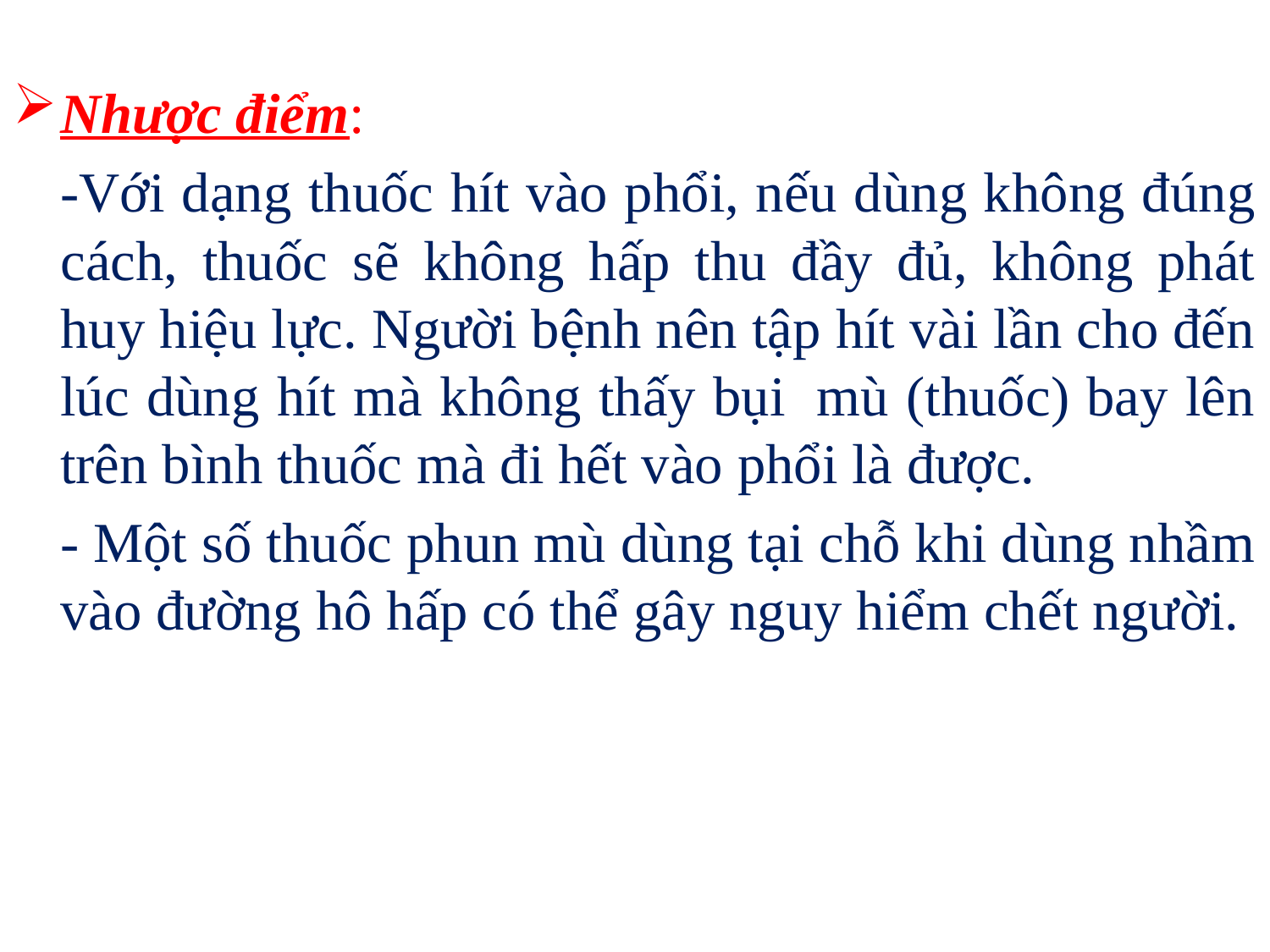

Nhược điểm:
	-Với dạng thuốc hít vào phổi, nếu dùng không đúng cách, thuốc sẽ không hấp thu đầy đủ, không phát huy hiệu lực. Người bệnh nên tập hít vài lần cho đến lúc dùng hít mà không thấy bụi  mù (thuốc) bay lên trên bình thuốc mà đi hết vào phổi là được.
	- Một số thuốc phun mù dùng tại chỗ khi dùng nhầm vào đường hô hấp có thể gây nguy hiểm chết người.